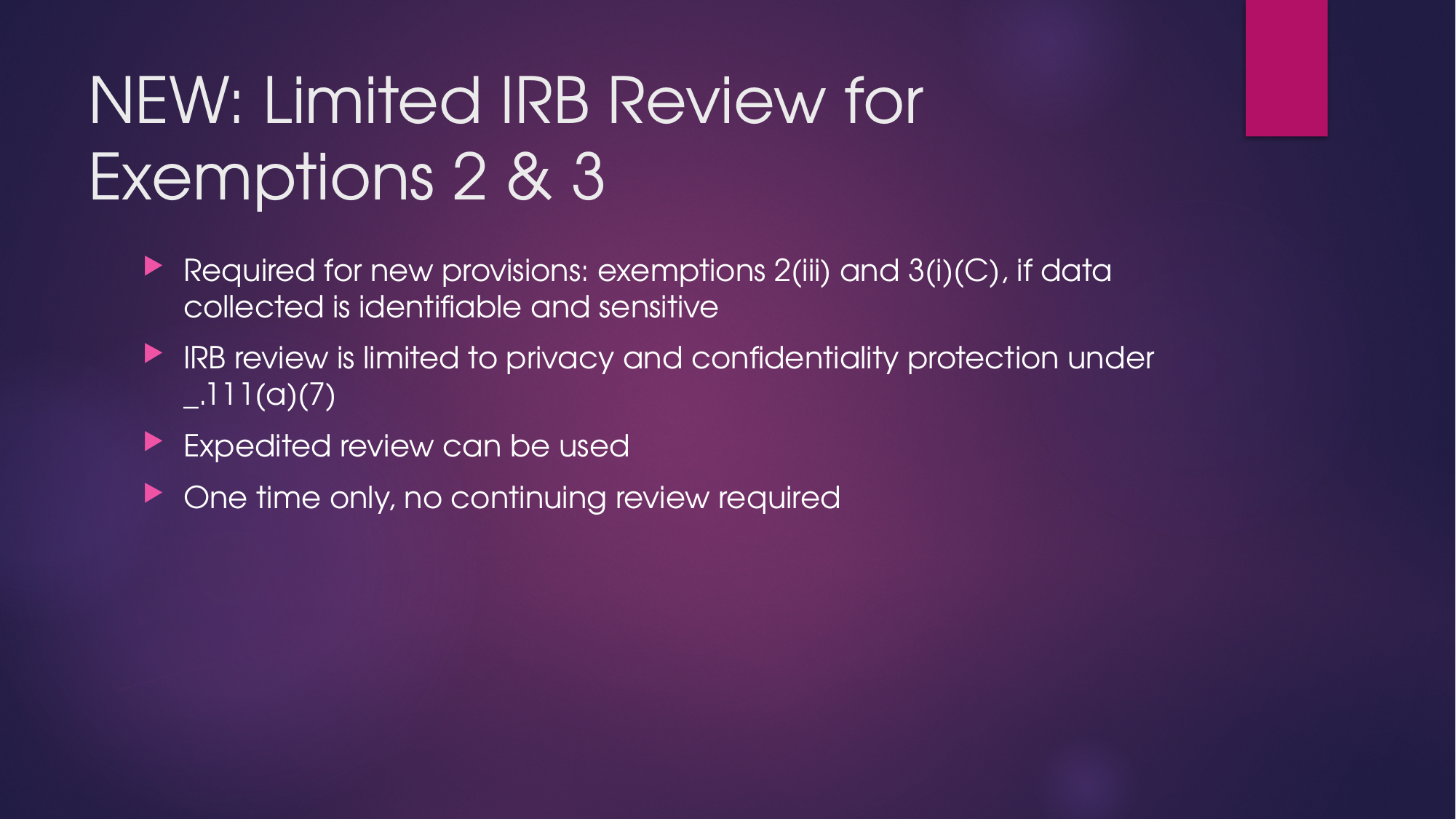

# NEW: Limited IRB Review for Exemptions 2 & 3
Required for new provisions: exemptions 2(iii) and 3(i)(C), if data collected is identifiable and sensitive
IRB review is limited to privacy and confidentiality protection under _.111(a)(7)
Expedited review can be used
One time only, no continuing review required